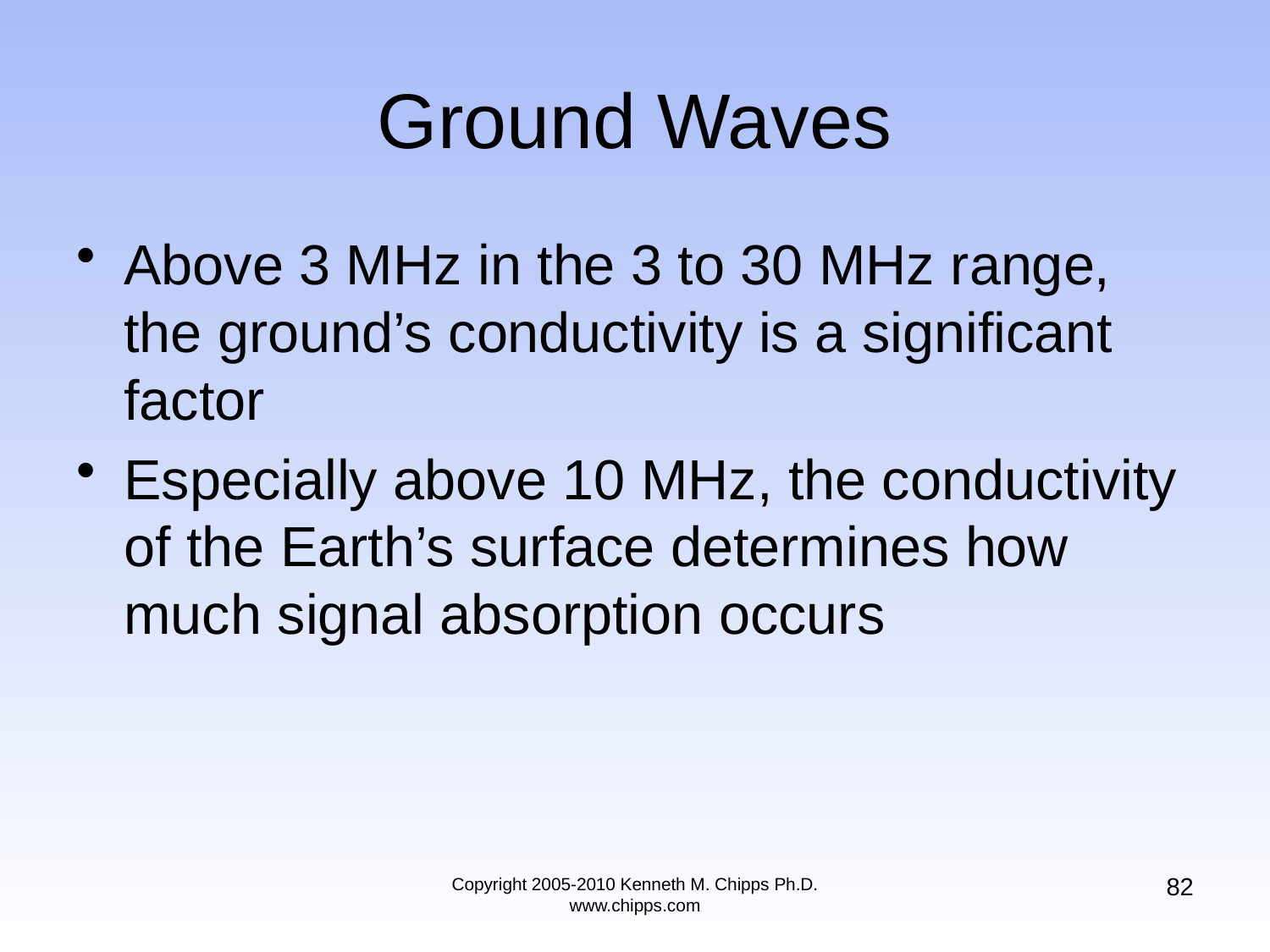

# Ground Waves
Above 3 MHz in the 3 to 30 MHz range, the ground’s conductivity is a significant factor
Especially above 10 MHz, the conductivity of the Earth’s surface determines how much signal absorption occurs
82
Copyright 2005-2010 Kenneth M. Chipps Ph.D. www.chipps.com